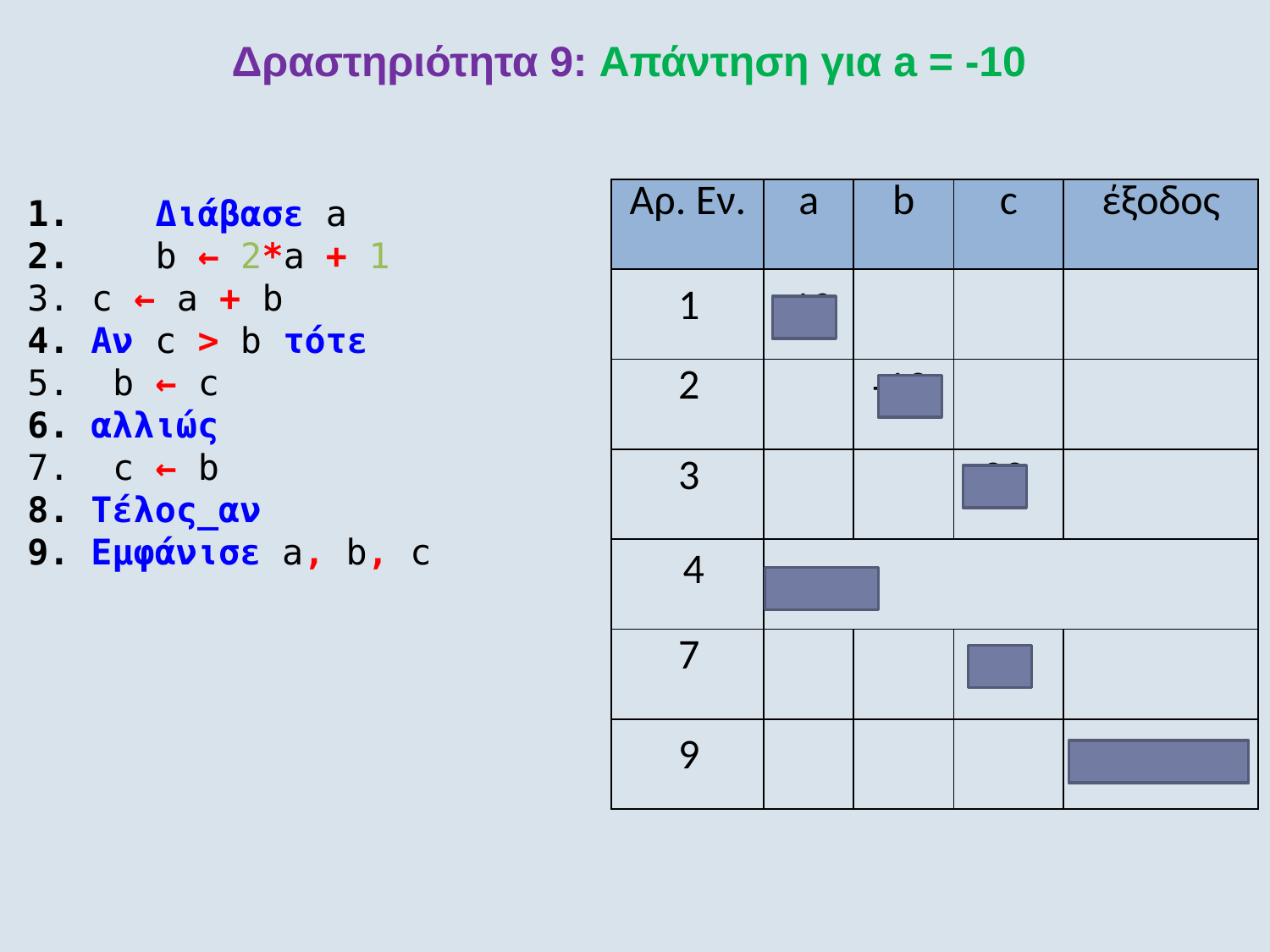

# Δραστηριότητα 9: Απάντηση για a = -10
| Αρ. Εν. | a | b | c | έξοδος |
| --- | --- | --- | --- | --- |
| 1 | -10 |  |  |  |
| 2 |  | -19 |  |  |
| 3 |  |  | -29 |  |
| 4 | Ψευδής |  |  |  |
| 7 |  |  | -19 |  |
| 9 |  |  |  | -10 -19 -19 |
1.    Διάβασε a
2.    b ← 2*a + 1
c ← a + b
Αν c > b τότε
b ← c
αλλιώς
c ← b
Τέλος_αν
Εμφάνισε

a, b, c